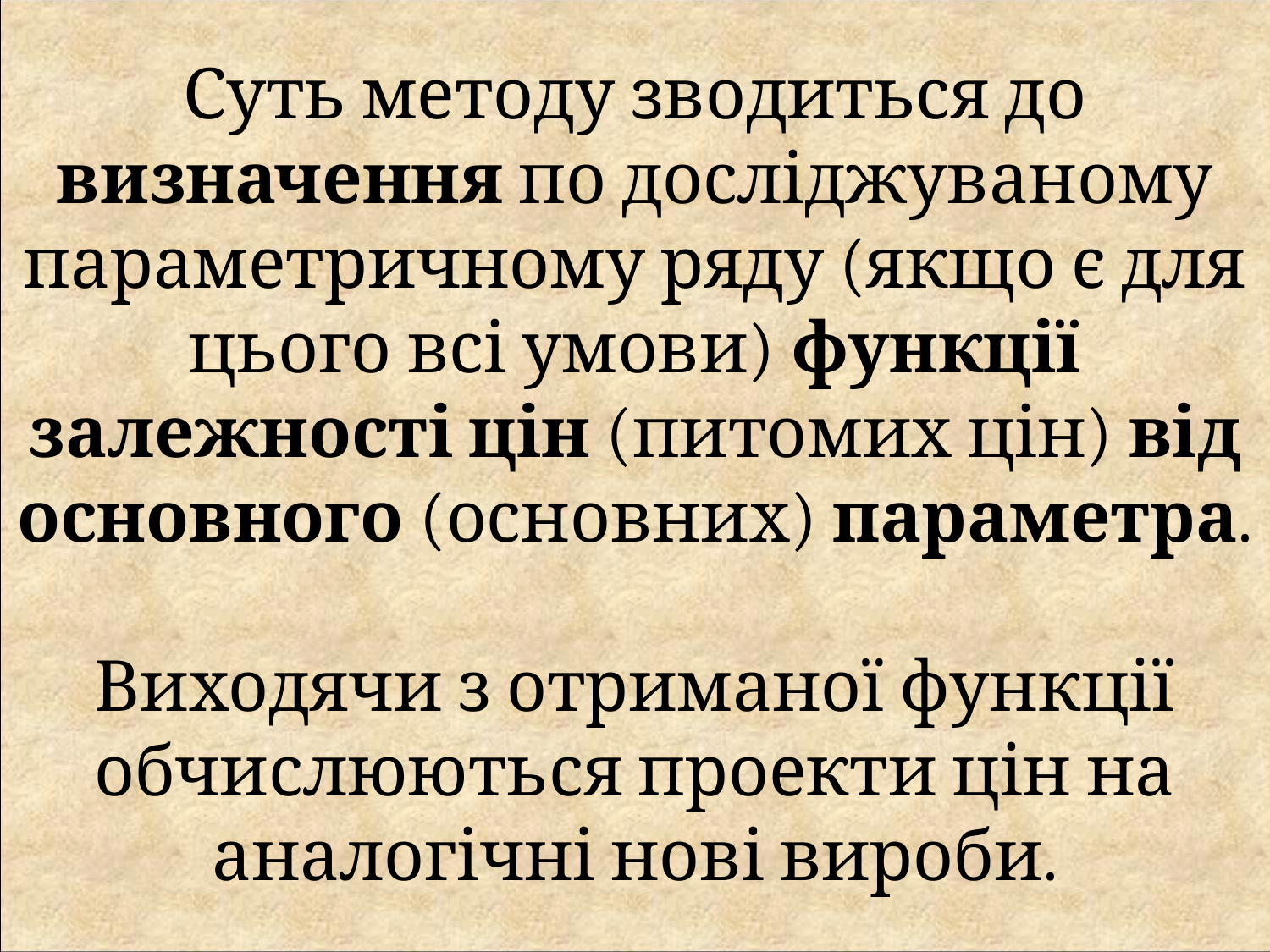

Суть методу зводиться до визначення по досліджуваному параметричному ряду (якщо є для цього всі умови) функції залежності цін (питомих цін) від основного (основних) параметра.

Виходячи з отриманої функції обчислюються проекти цін на аналогічні нові вироби.